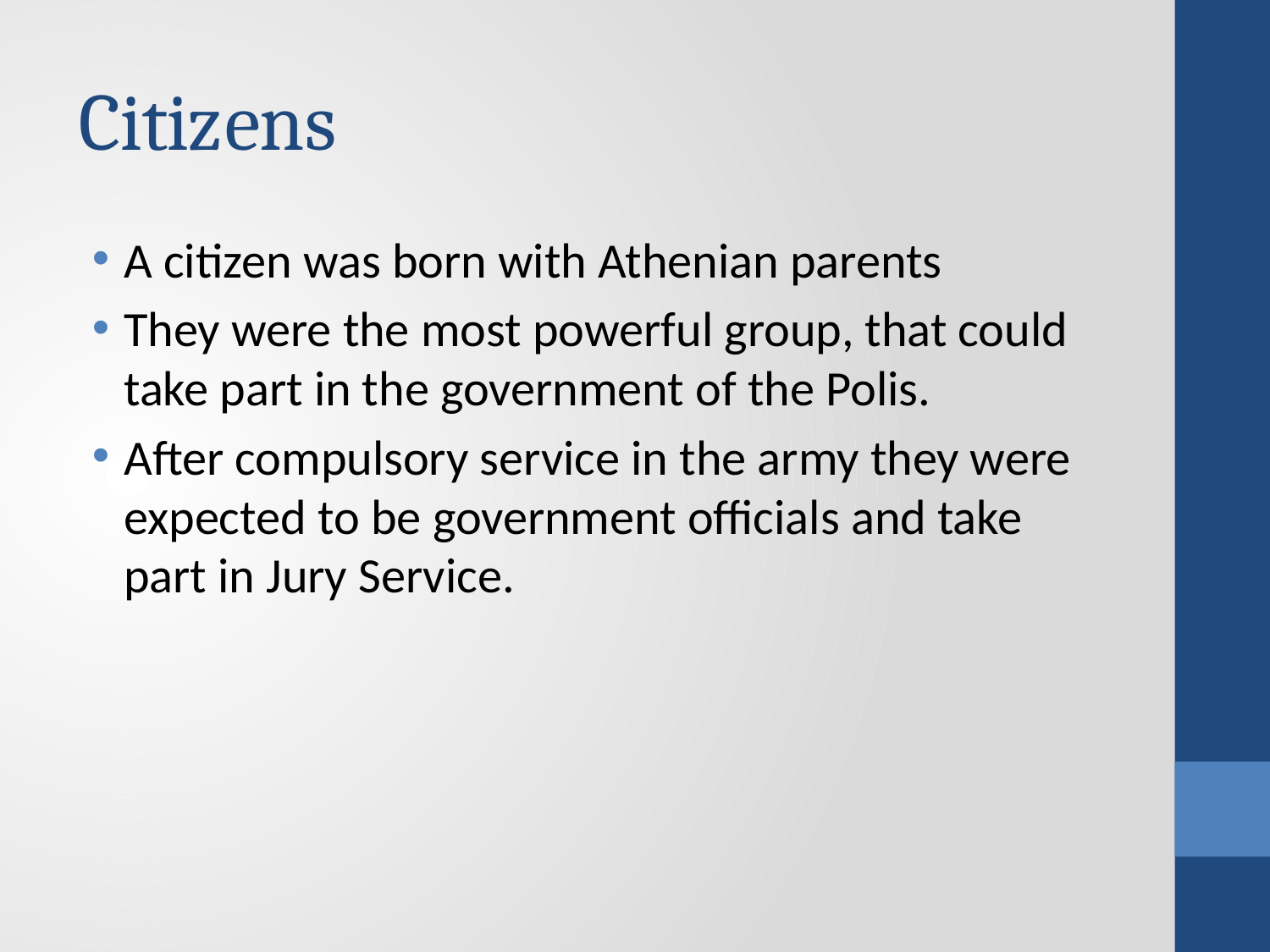

# Citizens
A citizen was born with Athenian parents
They were the most powerful group, that could take part in the government of the Polis.
After compulsory service in the army they were expected to be government officials and take part in Jury Service.